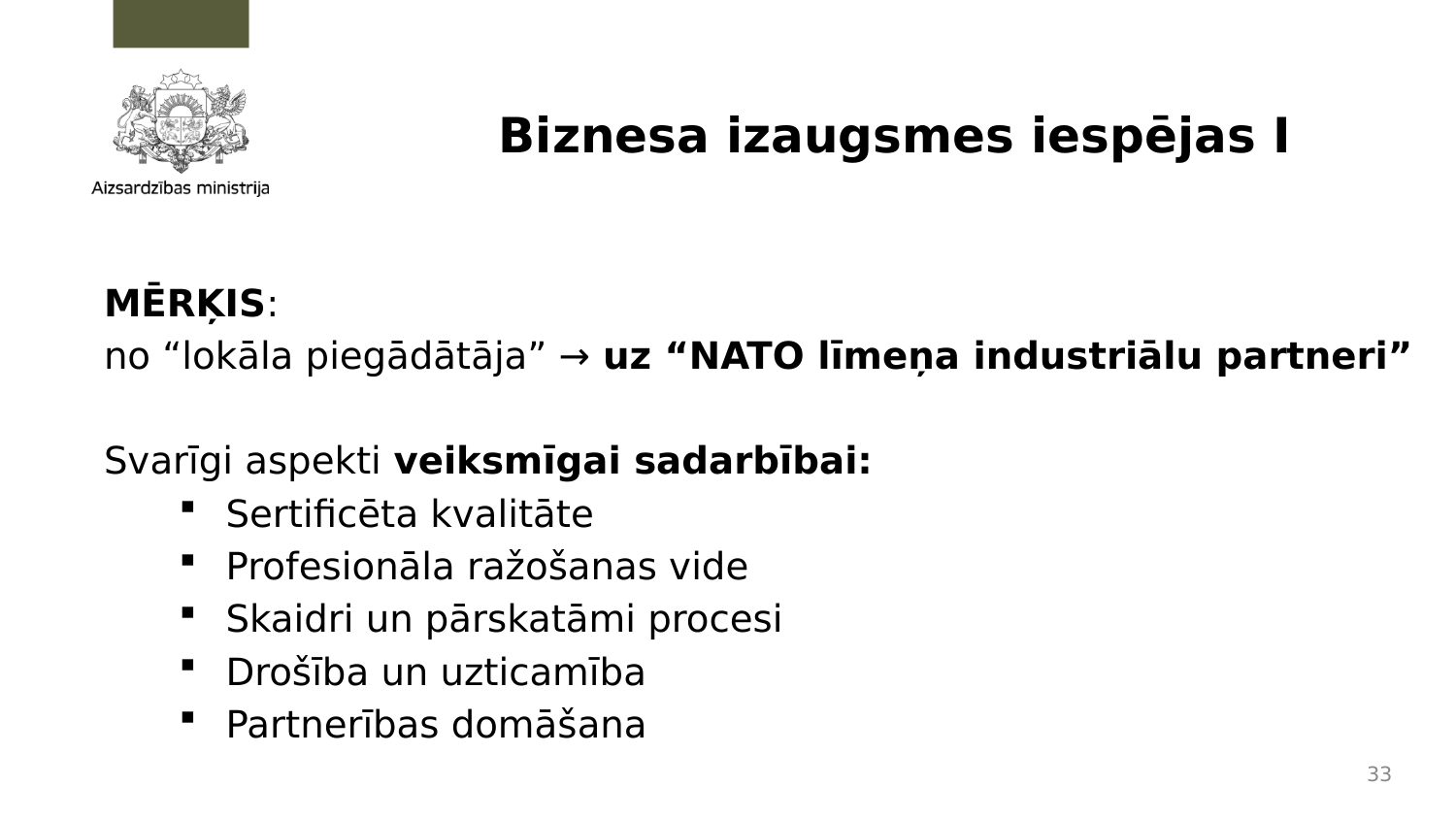

# Biznesa izaugsmes iespējas I
MĒRĶIS:
no “lokāla piegādātāja” → uz “NATO līmeņa industriālu partneri”

Svarīgi aspekti veiksmīgai sadarbībai:
Sertificēta kvalitāte
Profesionāla ražošanas vide
Skaidri un pārskatāmi procesi
Drošība un uzticamība
Partnerības domāšana

33